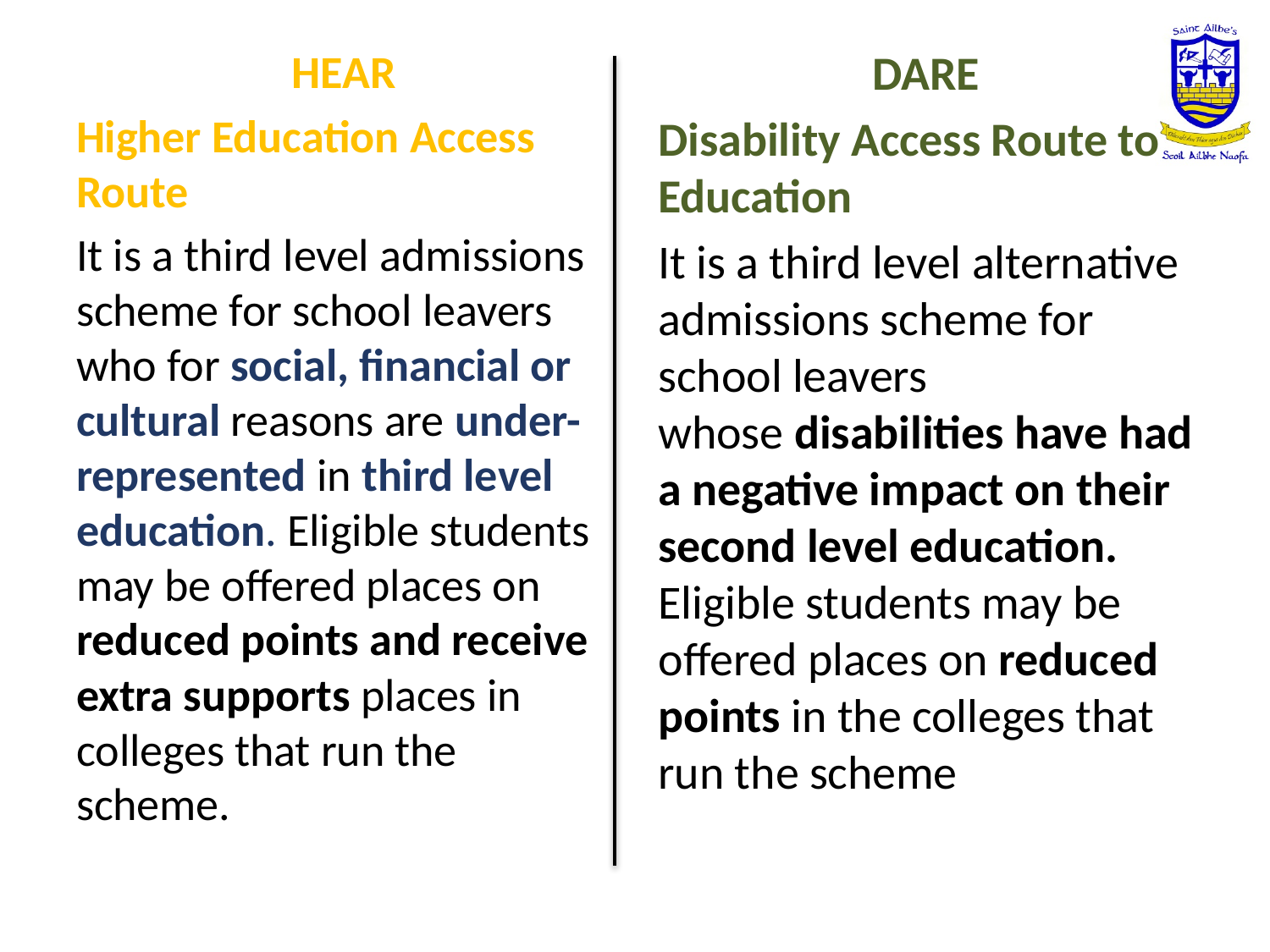

HEAR
Higher Education Access Route
It is a third level admissions scheme for school leavers who for social, financial or cultural reasons are under-represented in third level education. Eligible students may be offered places on reduced points and receive extra supports places in colleges that run the scheme.

DARE
Disability Access Route to Education
It is a third level alternative admissions scheme for school leavers whose disabilities have had a negative impact on their second level education. Eligible students may be offered places on reduced points in the colleges that run the scheme